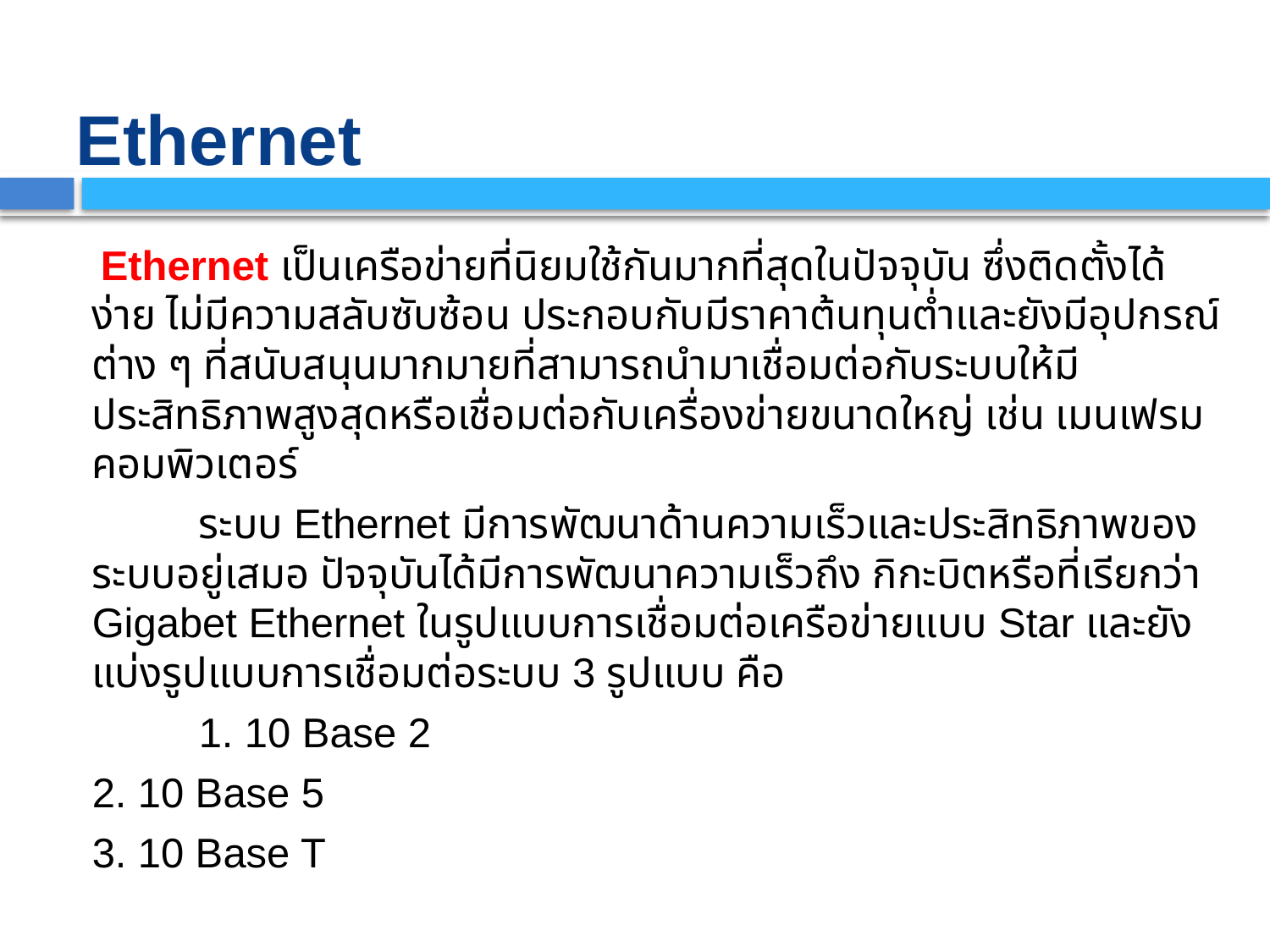

# Ethernet
    Ethernet เป็นเครือข่ายที่นิยมใช้กันมากที่สุดในปัจจุบัน ซึ่งติดตั้งได้ง่าย ไม่มีความสลับซับซ้อน ประกอบกับมีราคาต้นทุนต่ำและยังมีอุปกรณ์ต่าง ๆ ที่สนับสนุนมากมายที่สามารถนำมาเชื่อมต่อกับระบบให้มีประสิทธิภาพสูงสุดหรือเชื่อมต่อกับเครื่องข่ายขนาดใหญ่ เช่น เมนเฟรมคอมพิวเตอร์
           	ระบบ Ethernet มีการพัฒนาด้านความเร็วและประสิทธิภาพของระบบอยู่เสมอ ปัจจุบันได้มีการพัฒนาความเร็วถึง กิกะบิตหรือที่เรียกว่า Gigabet Ethernet ในรูปแบบการเชื่อมต่อเครือข่ายแบบ Star และยังแบ่งรูปแบบการเชื่อมต่อระบบ 3 รูปแบบ คือ
           	1. 10 Base 2
		2. 10 Base 5
		3. 10 Base T